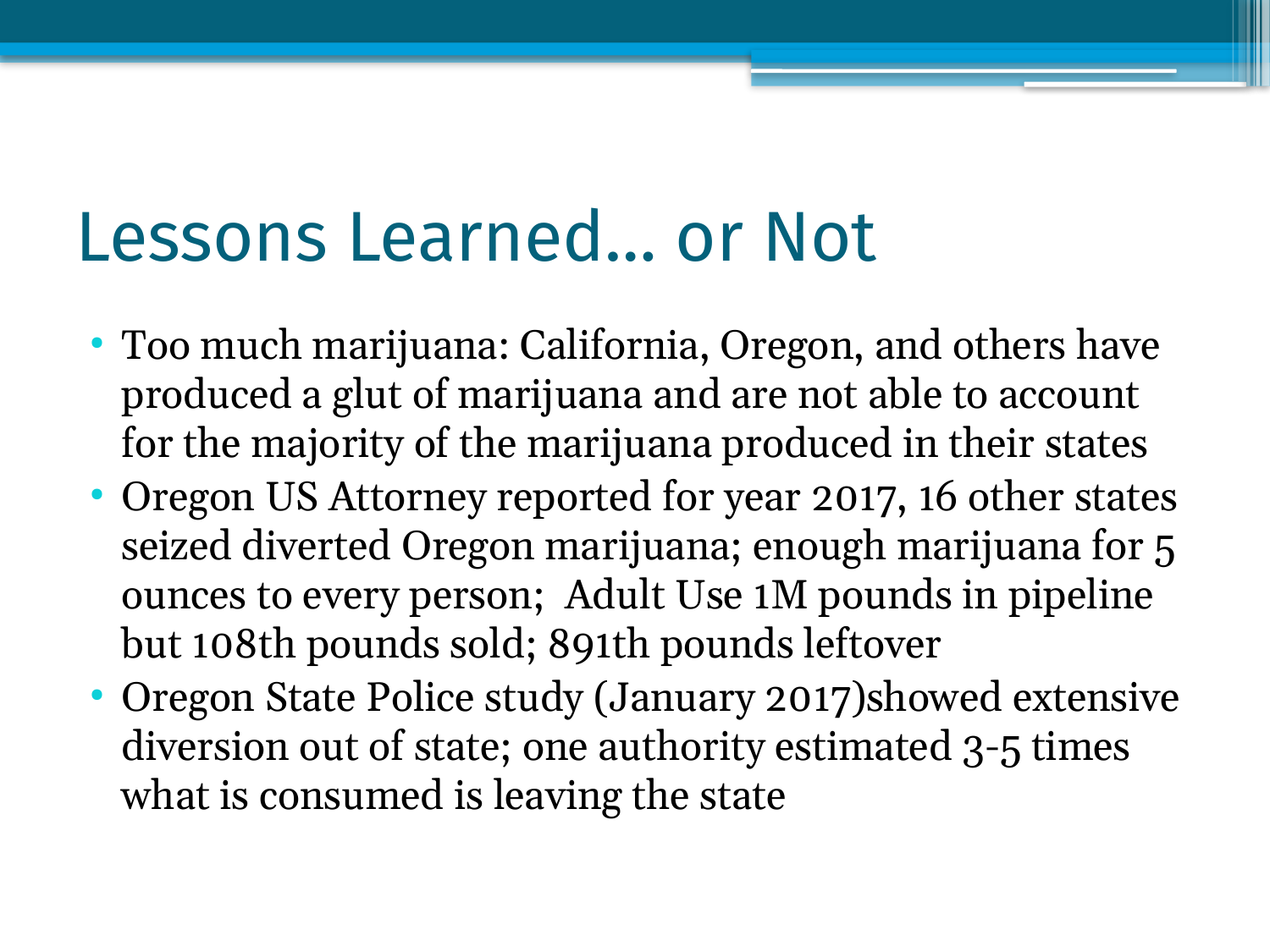

# Lessons Learned… or Not
Too much marijuana: California, Oregon, and others have produced a glut of marijuana and are not able to account for the majority of the marijuana produced in their states
Oregon US Attorney reported for year 2017, 16 other states seized diverted Oregon marijuana; enough marijuana for 5 ounces to every person;  Adult Use 1M pounds in pipeline but 108th pounds sold; 891th pounds leftover
Oregon State Police study (January 2017)showed extensive diversion out of state; one authority estimated 3-5 times what is consumed is leaving the state